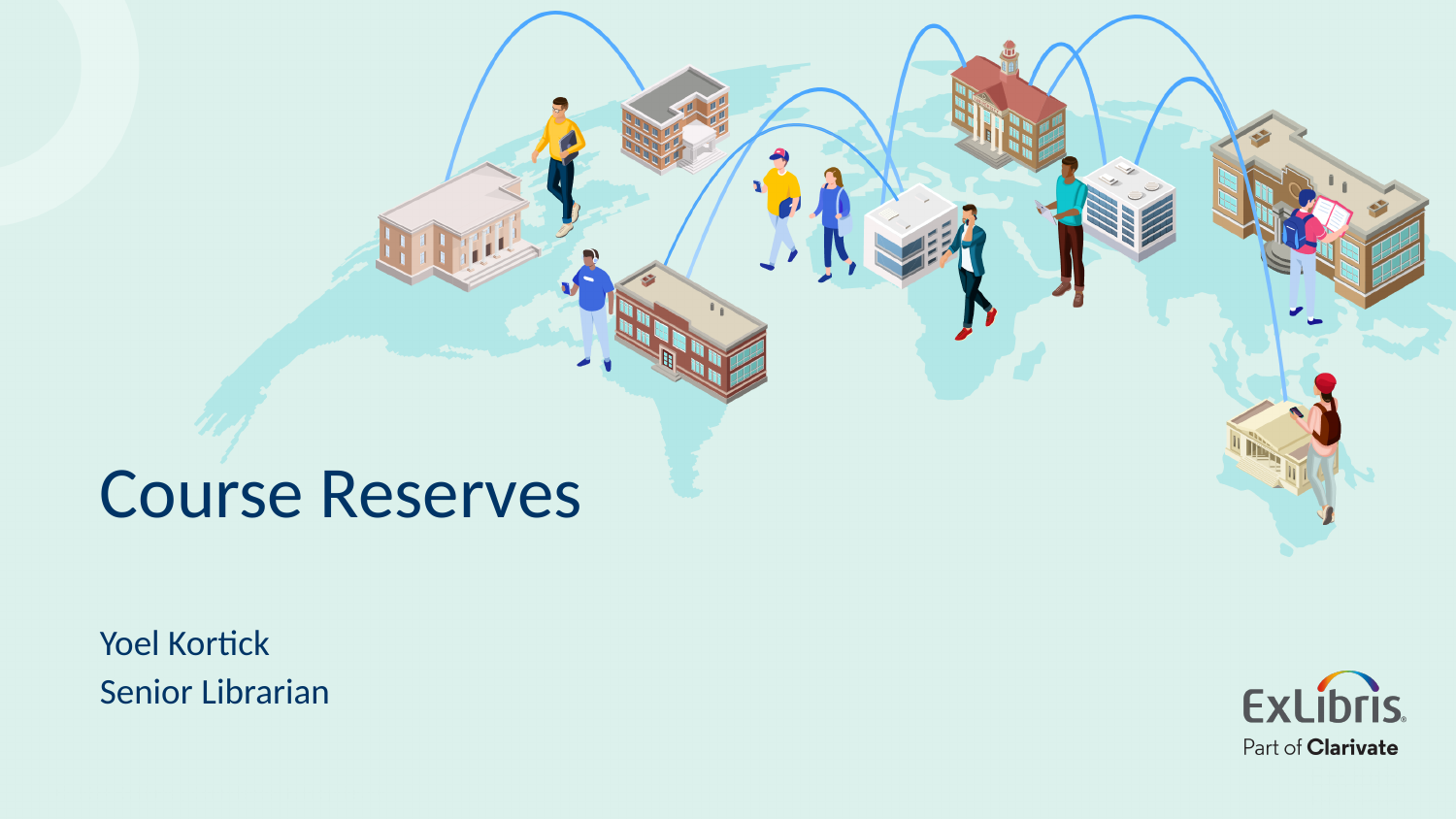

# Course Reserves
Yoel Kortick
Senior Librarian